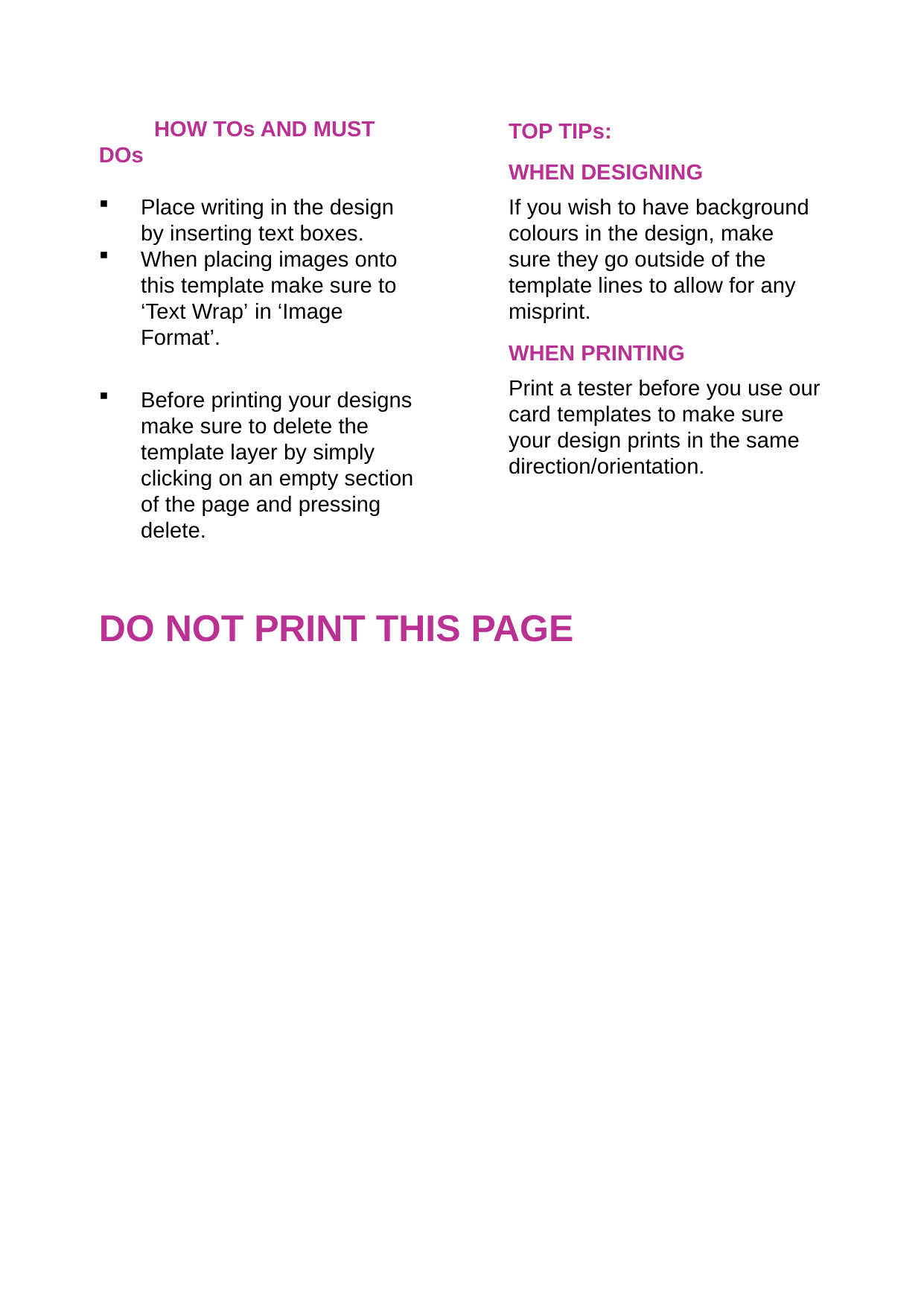

HOW TOs AND MUST DOs

Place writing in the design by inserting text boxes.
When placing images onto this template make sure to ‘Text Wrap’ in ‘Image Format’.

Before printing your designs make sure to delete the template layer by simply clicking on an empty section of the page and pressing delete.

TOP TIPs:

WHEN DESIGNING

If you wish to have background colours in the design, make sure they go outside of the template lines to allow for any misprint.

­­WHEN PRINTING

Print a tester before you use our card templates to make sure your design prints in the same direction/orientation.

DO NOT PRINT THIS PAGE